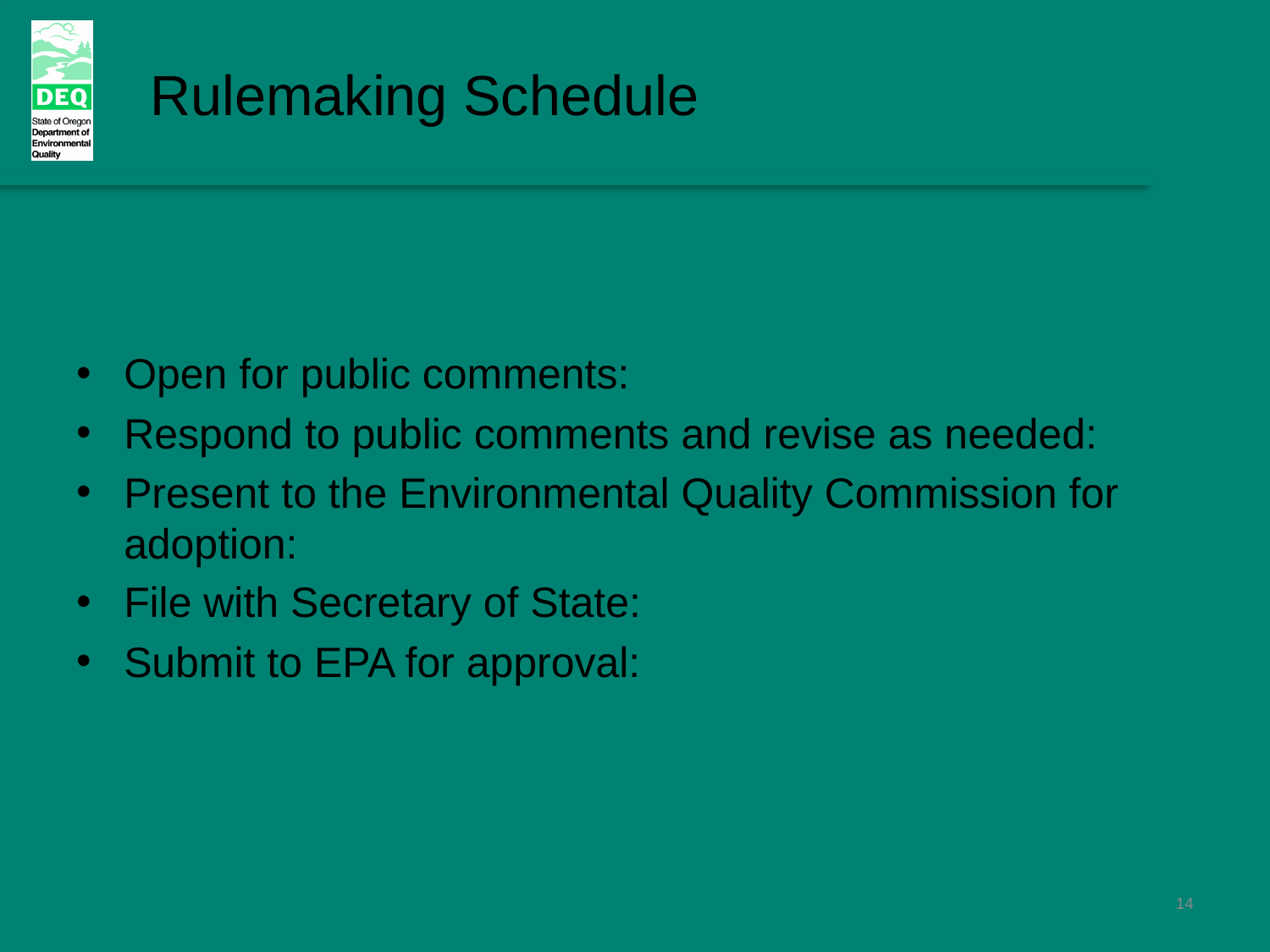

Rulemaking Schedule

Open for public comments: Sept. 1 – Sept. 30
Respond to public comments and revise as needed: Oct.
Present to the Environmental Quality Commission for adoption: Dec. 11-12
File with Secretary of State: Dec. 17
Submit to EPA for approval: Jan. 2014

14